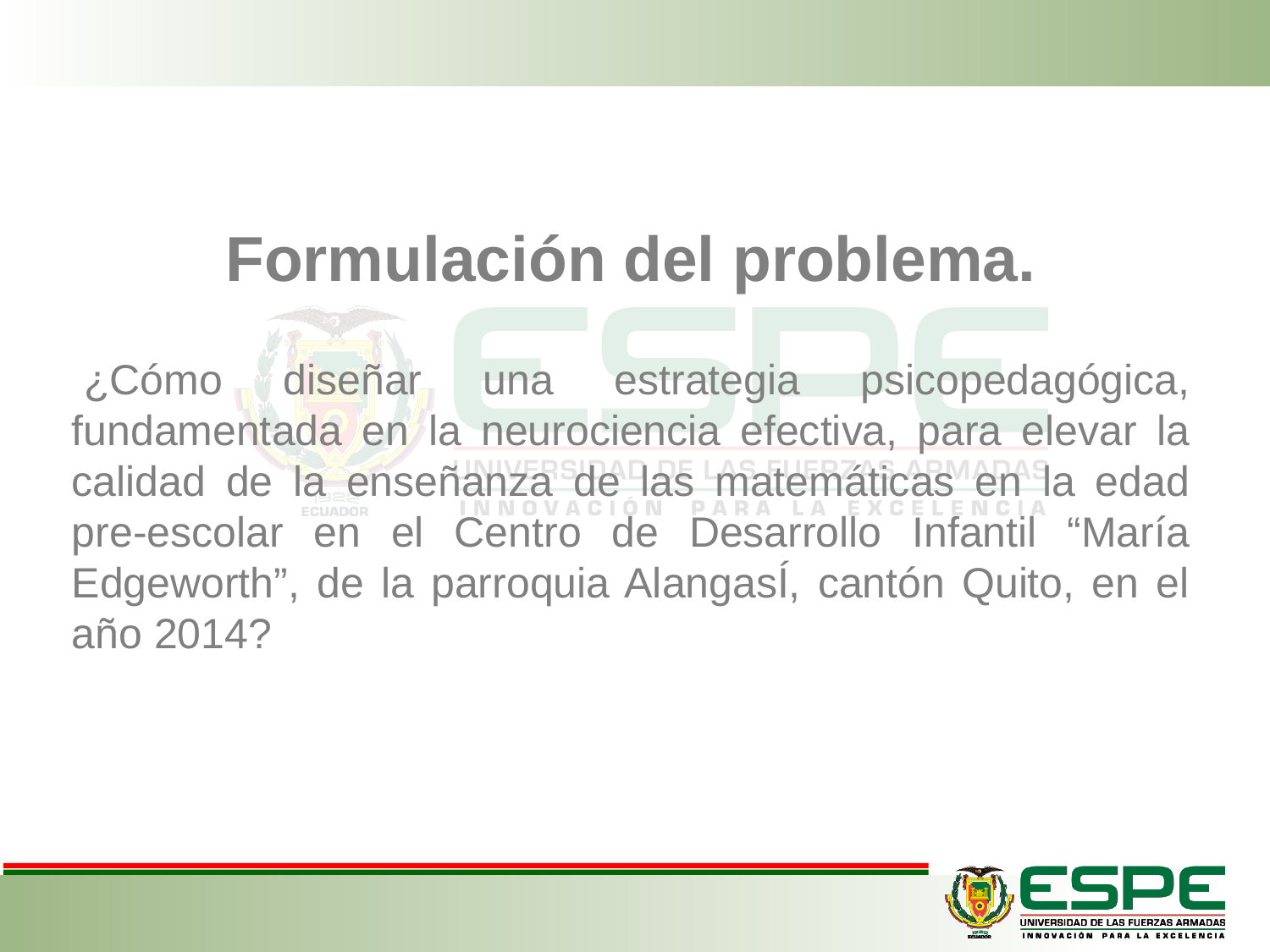

Formulación del problema.

 ¿Cómo diseñar una estrategia psicopedagógica, fundamentada en la neurociencia efectiva, para elevar la calidad de la enseñanza de las matemáticas en la edad pre-escolar en el Centro de Desarrollo Infantil “María Edgeworth”, de la parroquia AlangasÍ, cantón Quito, en el año 2014?